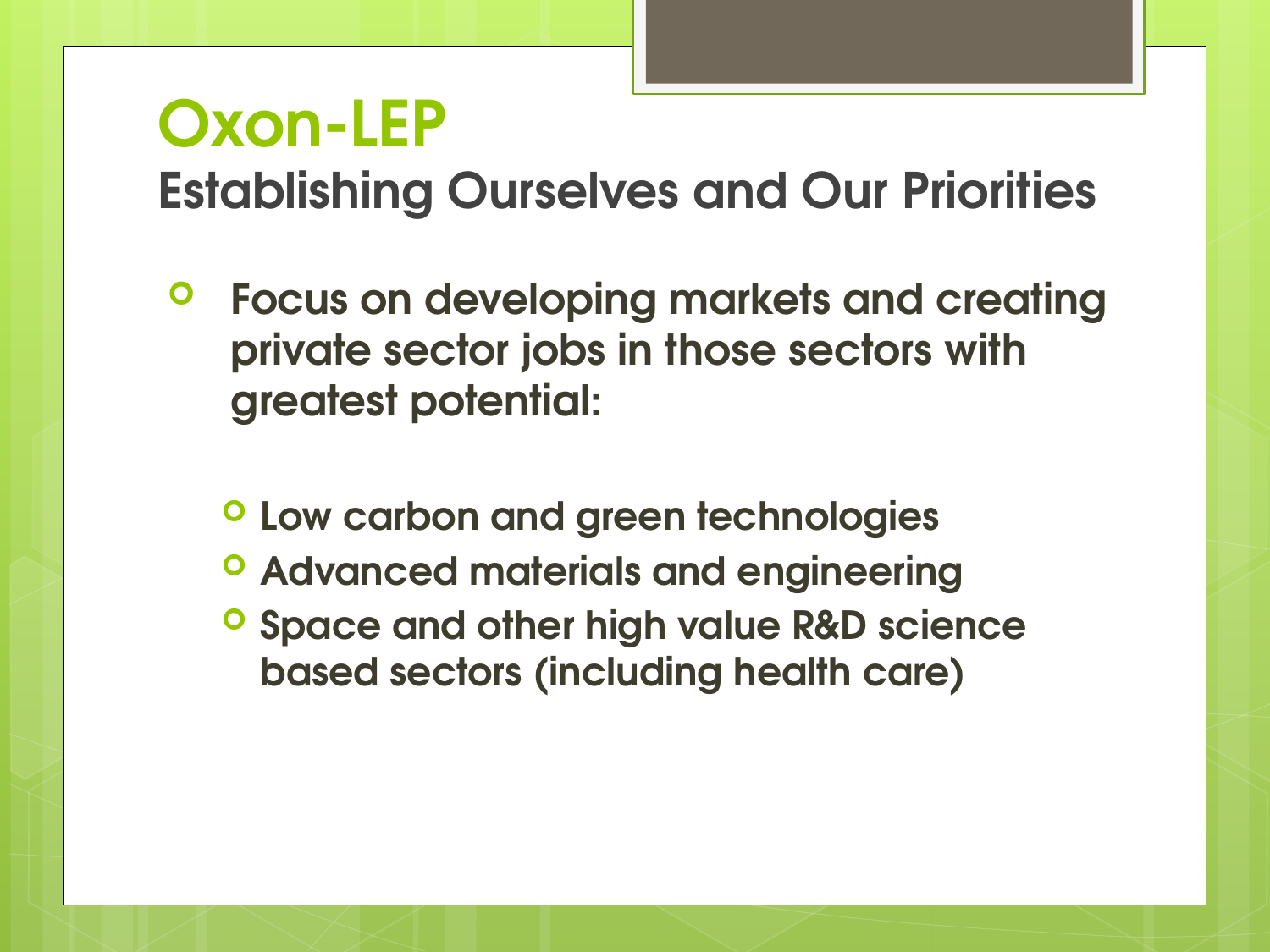

Oxon-LEP
Establishing Ourselves and Our Priorities
Focus on developing markets and creating private sector jobs in those sectors with greatest potential:

Low carbon and green technologies
Advanced materials and engineering
Space and other high value R&D science based sectors (including health care)